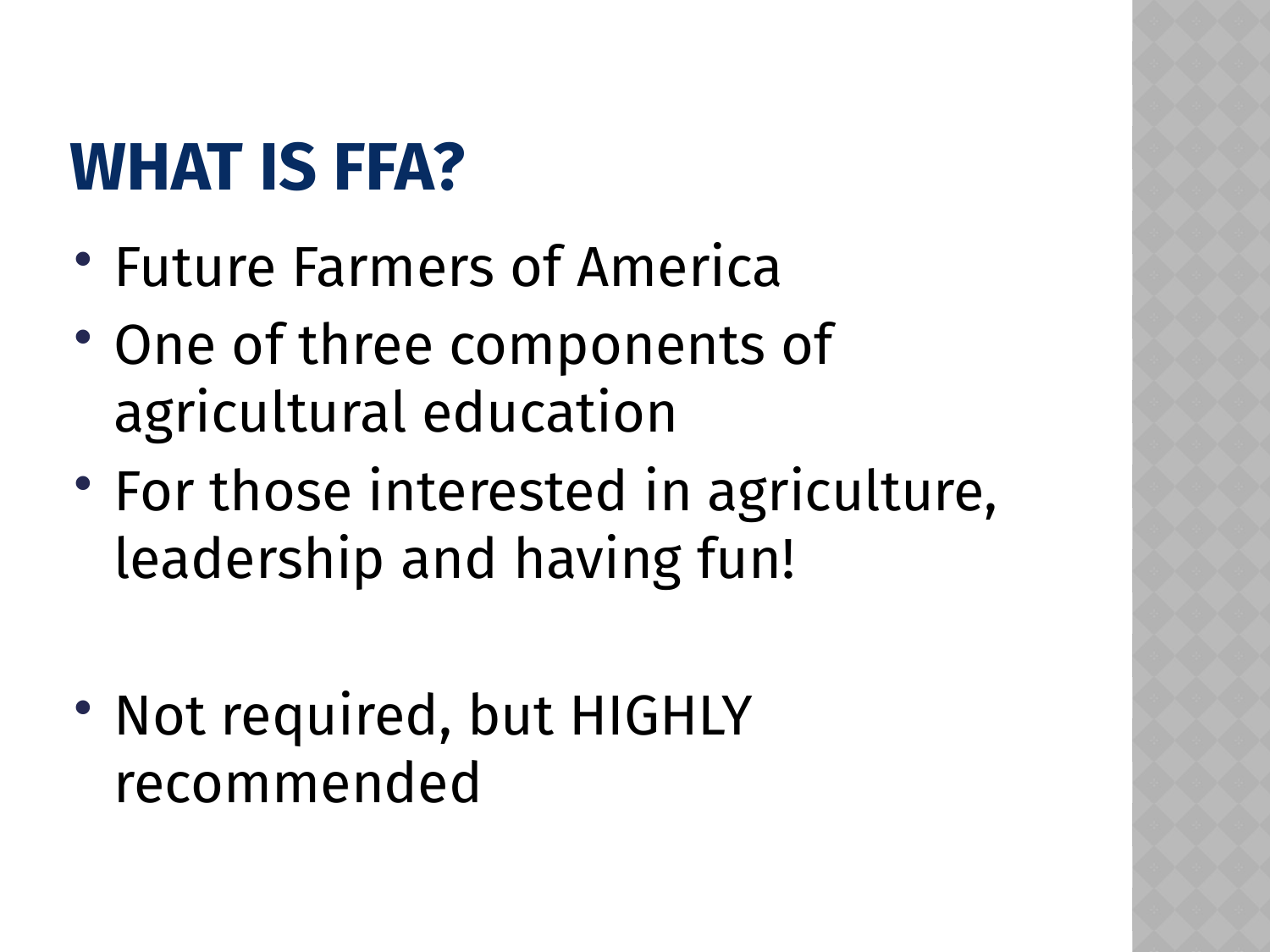

# What is FFA?
Future Farmers of America
One of three components of agricultural education
For those interested in agriculture, leadership and having fun!

Not required, but HIGHLY recommended